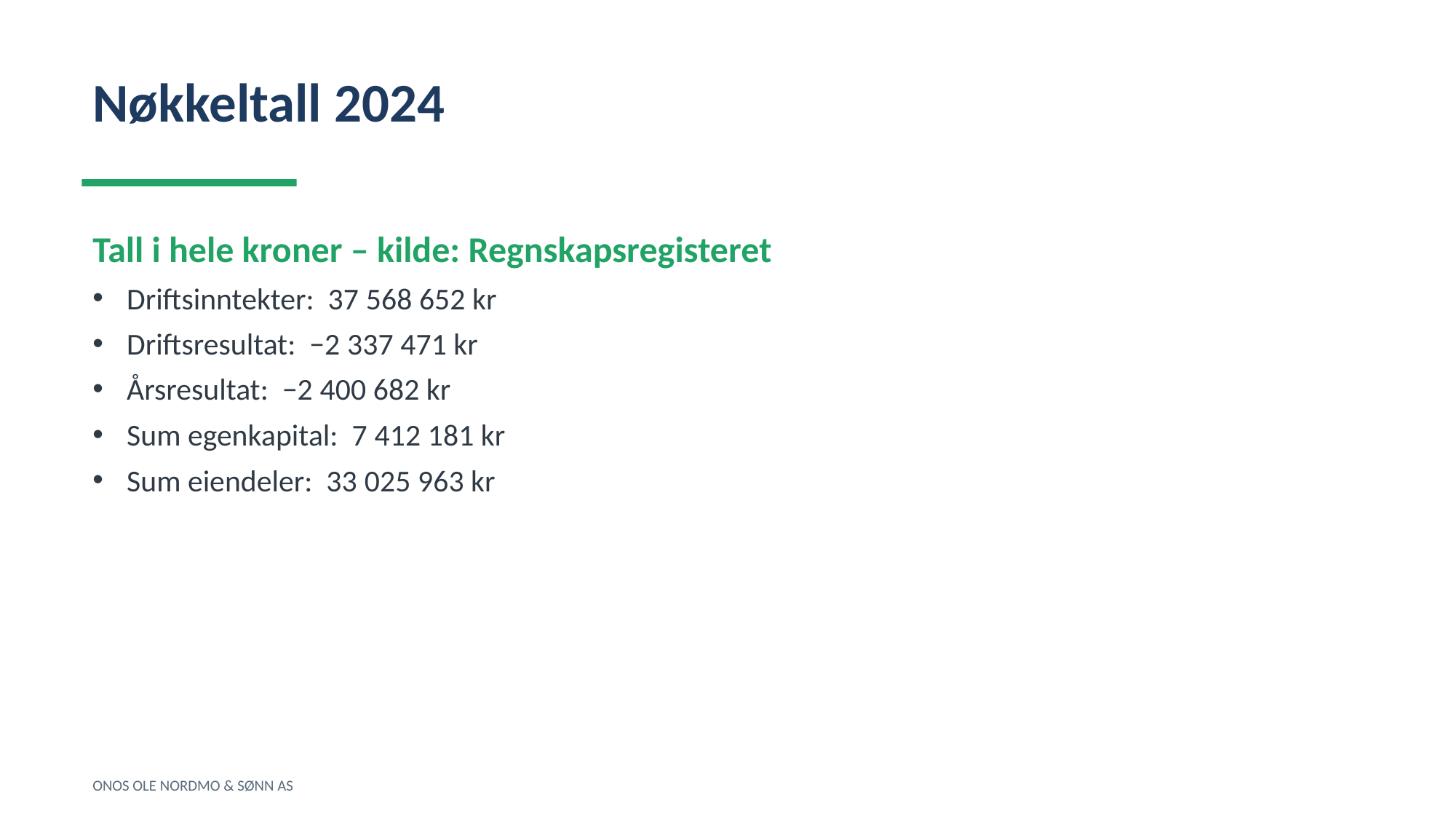

Nøkkeltall 2024

Tall i hele kroner – kilde: Regnskapsregisteret
Driftsinntekter:  37 568 652 kr
Driftsresultat:  −2 337 471 kr
Årsresultat:  −2 400 682 kr
Sum egenkapital:  7 412 181 kr
Sum eiendeler:  33 025 963 kr
ONOS OLE NORDMO & SØNN AS